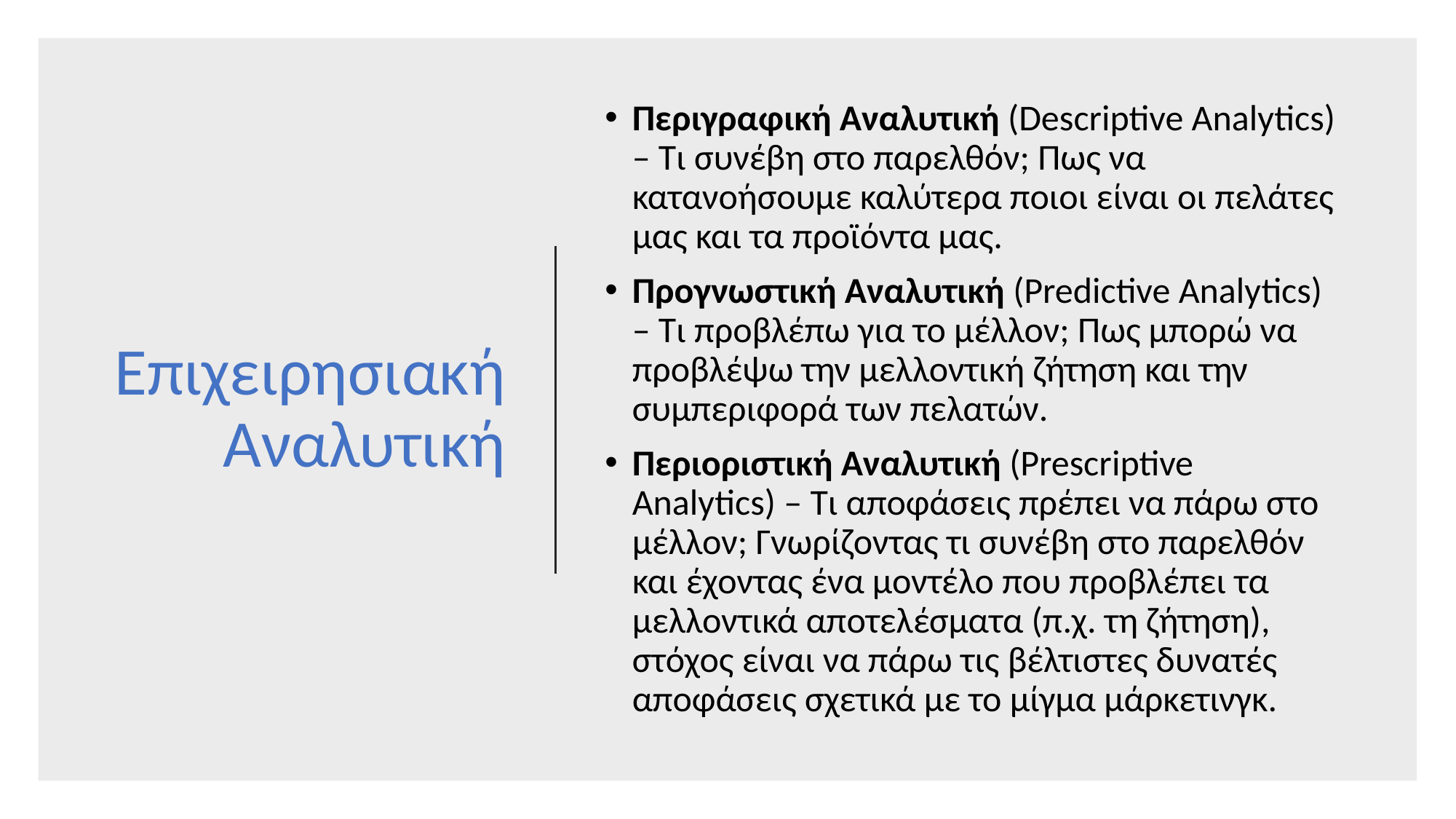

# Επιχειρησιακή Αναλυτική
Περιγραφική Αναλυτική (Descriptive Analytics) – Τι συνέβη στο παρελθόν; Πως να κατανοήσουμε καλύτερα ποιοι είναι οι πελάτες μας και τα προϊόντα μας.
Προγνωστική Αναλυτική (Predictive Analytics) – Τι προβλέπω για το μέλλον; Πως μπορώ να προβλέψω την μελλοντική ζήτηση και την συμπεριφορά των πελατών.
Περιοριστική Αναλυτική (Prescriptive Analytics) – Τι αποφάσεις πρέπει να πάρω στο μέλλον; Γνωρίζοντας τι συνέβη στο παρελθόν και έχοντας ένα μοντέλο που προβλέπει τα μελλοντικά αποτελέσματα (π.χ. τη ζήτηση), στόχος είναι να πάρω τις βέλτιστες δυνατές αποφάσεις σχετικά με το μίγμα μάρκετινγκ.